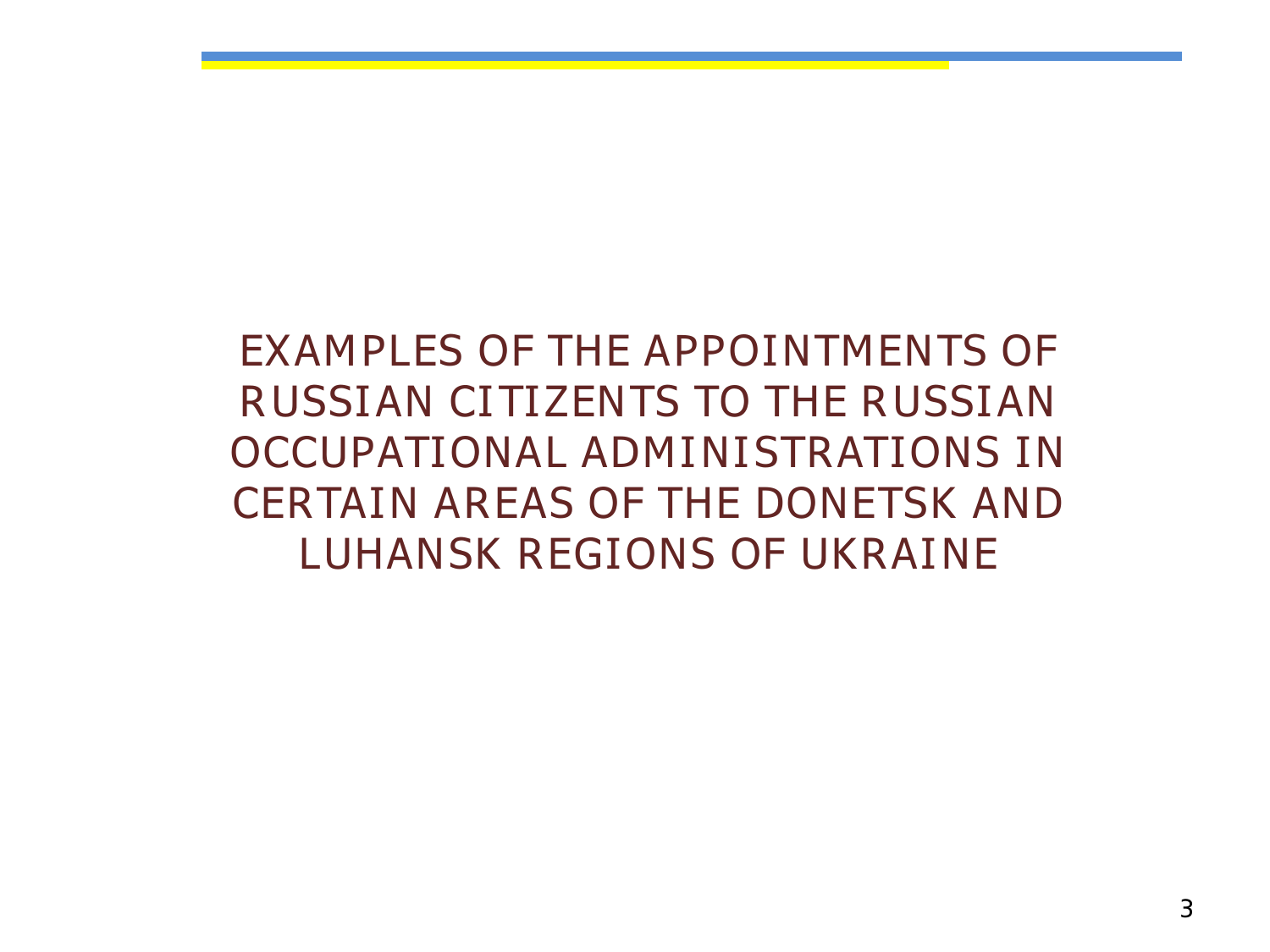

EXAMPLES OF THE APPOINTMENTS OF RUSSIAN CITIZENTS TO THE RUSSIAN OCCUPATIONAL ADMINISTRATIONS IN CERTAIN AREAS OF THE DONETSK AND LUHANSK REGIONS OF UKRAINE
3